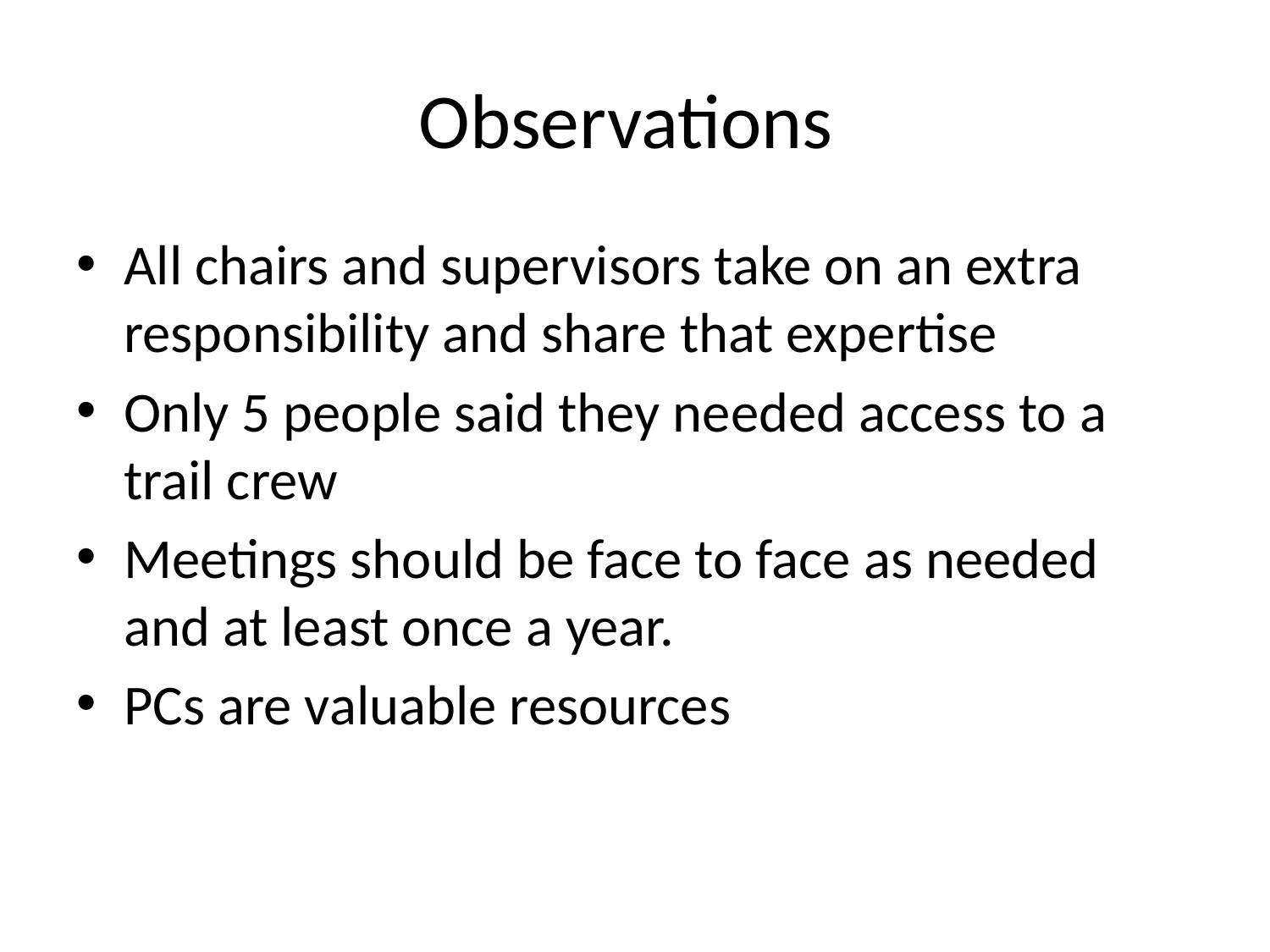

# Observations
All chairs and supervisors take on an extra responsibility and share that expertise
Only 5 people said they needed access to a trail crew
Meetings should be face to face as needed and at least once a year.
PCs are valuable resources